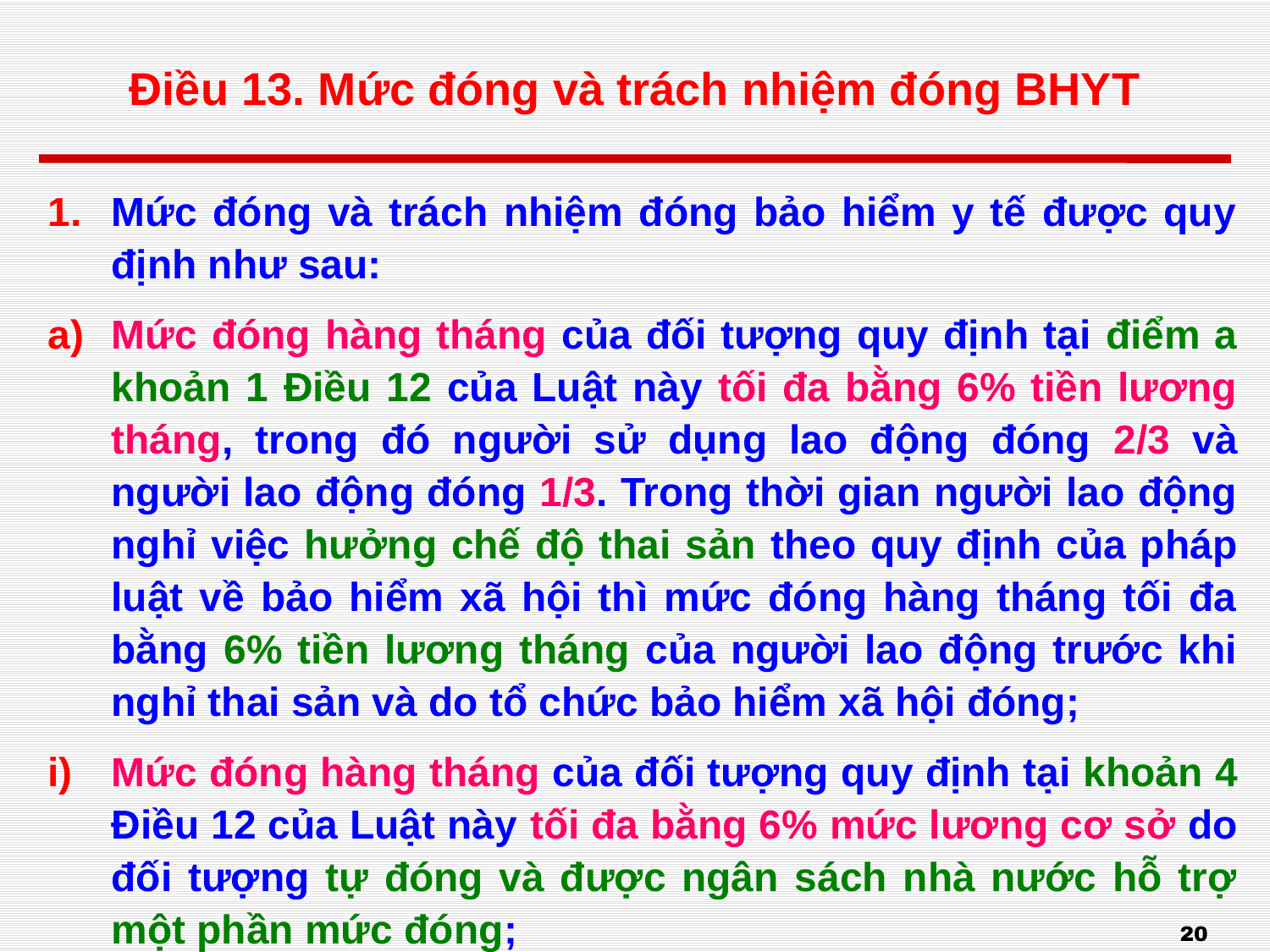

# Điều 13. Mức đóng và trách nhiệm đóng BHYT
Mức đóng và trách nhiệm đóng bảo hiểm y tế được quy định như sau:
Mức đóng hàng tháng của đối tượng quy định tại điểm a khoản 1 Điều 12 của Luật này tối đa bằng 6% tiền lương tháng, trong đó người sử dụng lao động đóng 2/3 và người lao động đóng 1/3. Trong thời gian người lao động nghỉ việc hưởng chế độ thai sản theo quy định của pháp luật về bảo hiểm xã hội thì mức đóng hàng tháng tối đa bằng 6% tiền lương tháng của người lao động trước khi nghỉ thai sản và do tổ chức bảo hiểm xã hội đóng;
Mức đóng hàng tháng của đối tượng quy định tại khoản 4 Điều 12 của Luật này tối đa bằng 6% mức lương cơ sở do đối tượng tự đóng và được ngân sách nhà nước hỗ trợ một phần mức đóng;